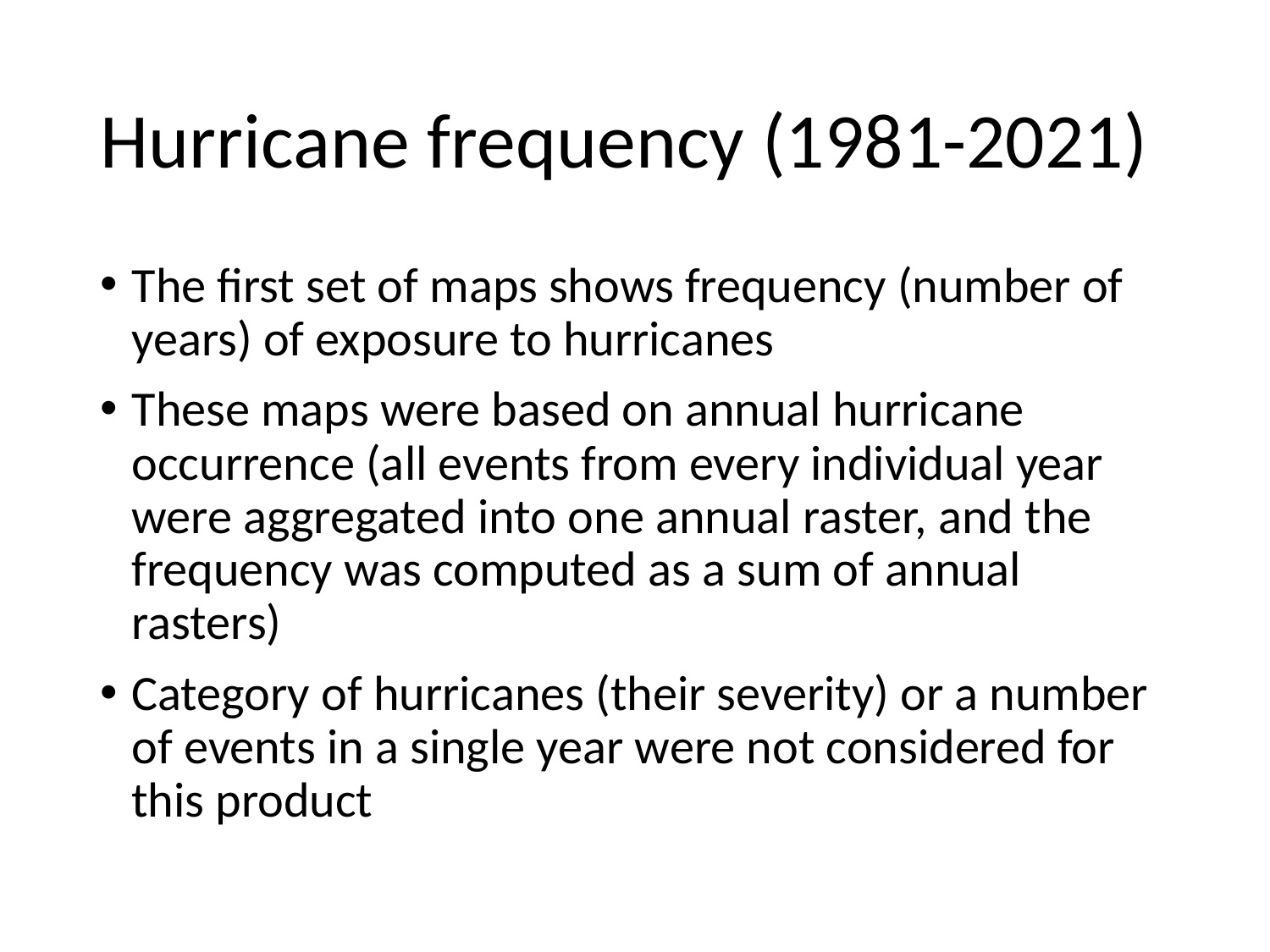

# Hurricane frequency (1981-2021)
The first set of maps shows frequency (number of years) of exposure to hurricanes
These maps were based on annual hurricane occurrence (all events from every individual year were aggregated into one annual raster, and the frequency was computed as a sum of annual rasters)
Category of hurricanes (their severity) or a number of events in a single year were not considered for this product